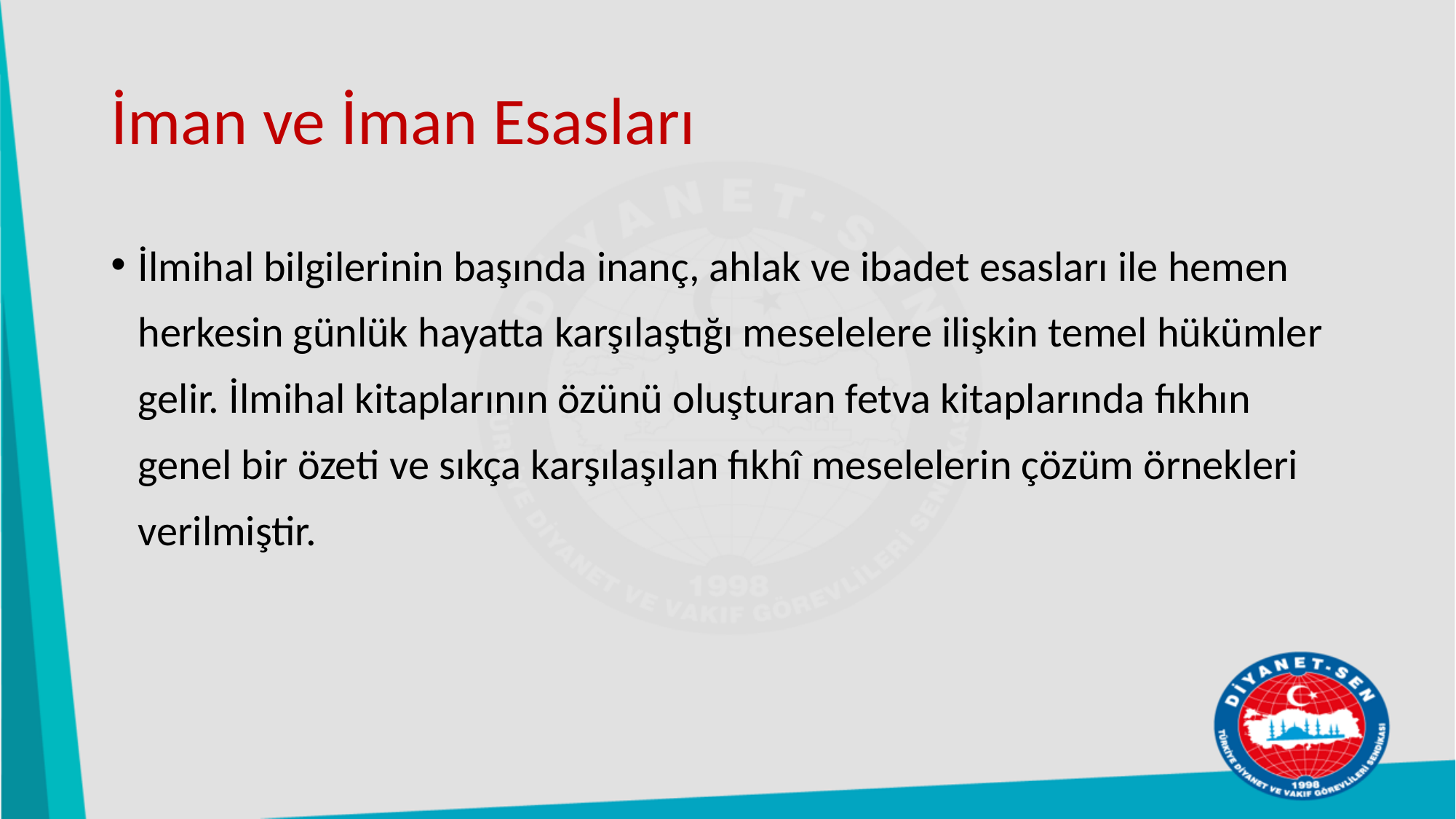

# İman ve İman Esasları
İlmihal bilgilerinin başında inanç, ahlak ve ibadet esasları ile hemen herkesin günlük hayatta karşılaştığı meselelere ilişkin temel hükümler gelir. İlmihal kitaplarının özünü oluşturan fetva kitaplarında fıkhın genel bir özeti ve sıkça karşılaşılan fıkhî meselelerin çözüm örnekleri verilmiştir.